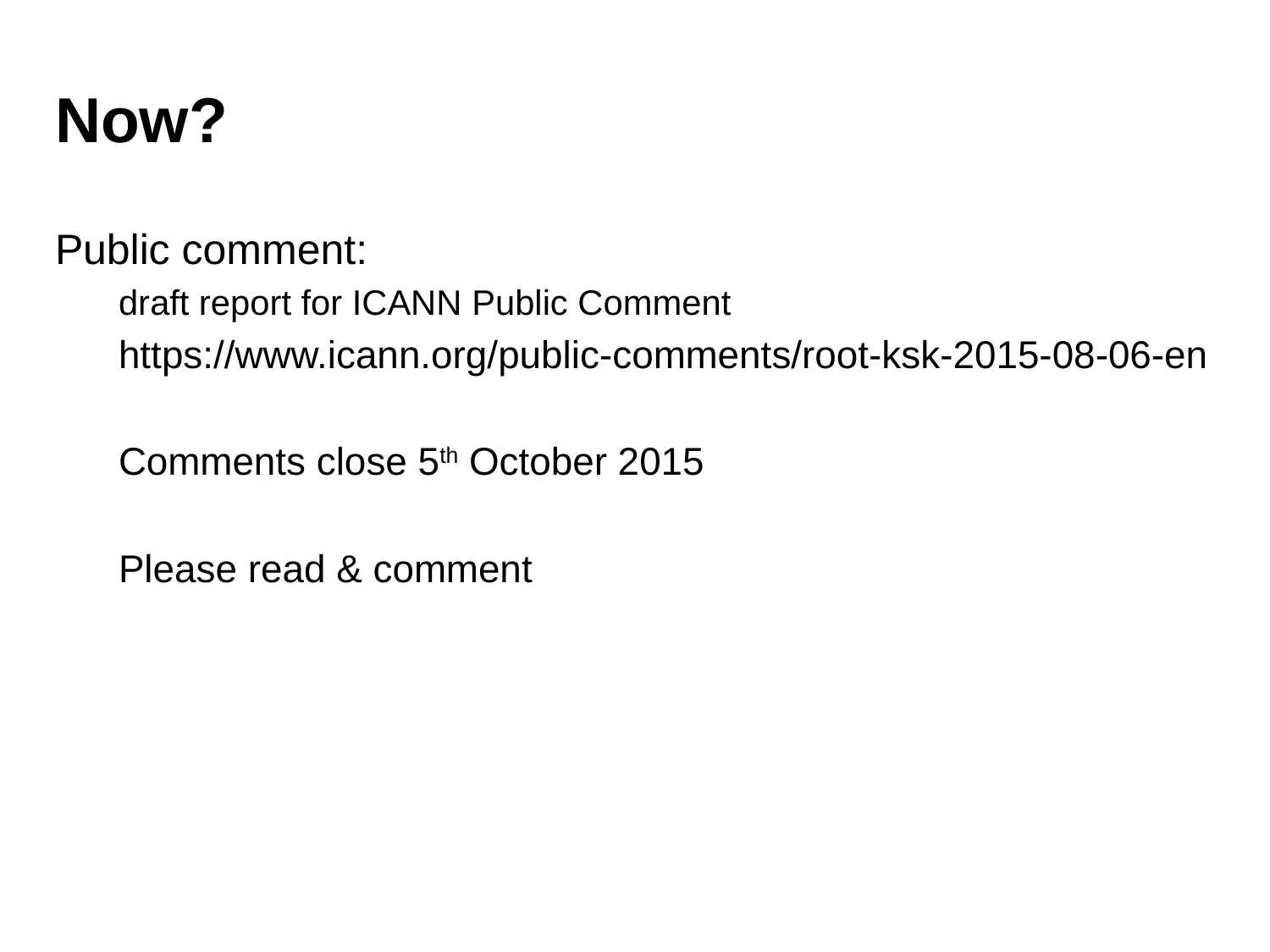

# Now?
Public comment:
draft report for ICANN Public Comment
https://www.icann.org/public-comments/root-ksk-2015-08-06-en

Comments close 5th October 2015

Please read & comment